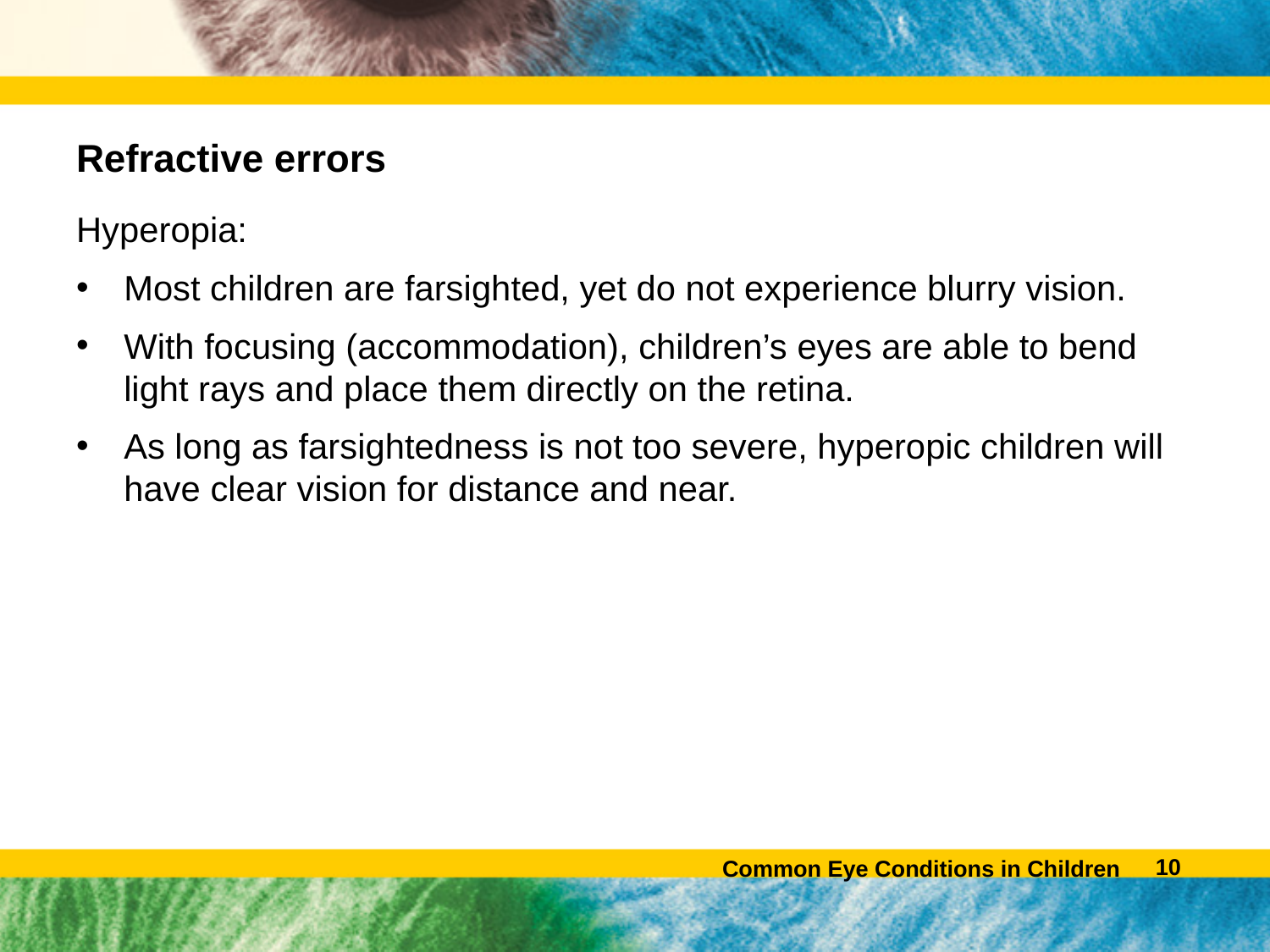

# Refractive errors
Hyperopia:
Most children are farsighted, yet do not experience blurry vision.
With focusing (accommodation), children’s eyes are able to bend light rays and place them directly on the retina.
As long as farsightedness is not too severe, hyperopic children will have clear vision for distance and near.
10